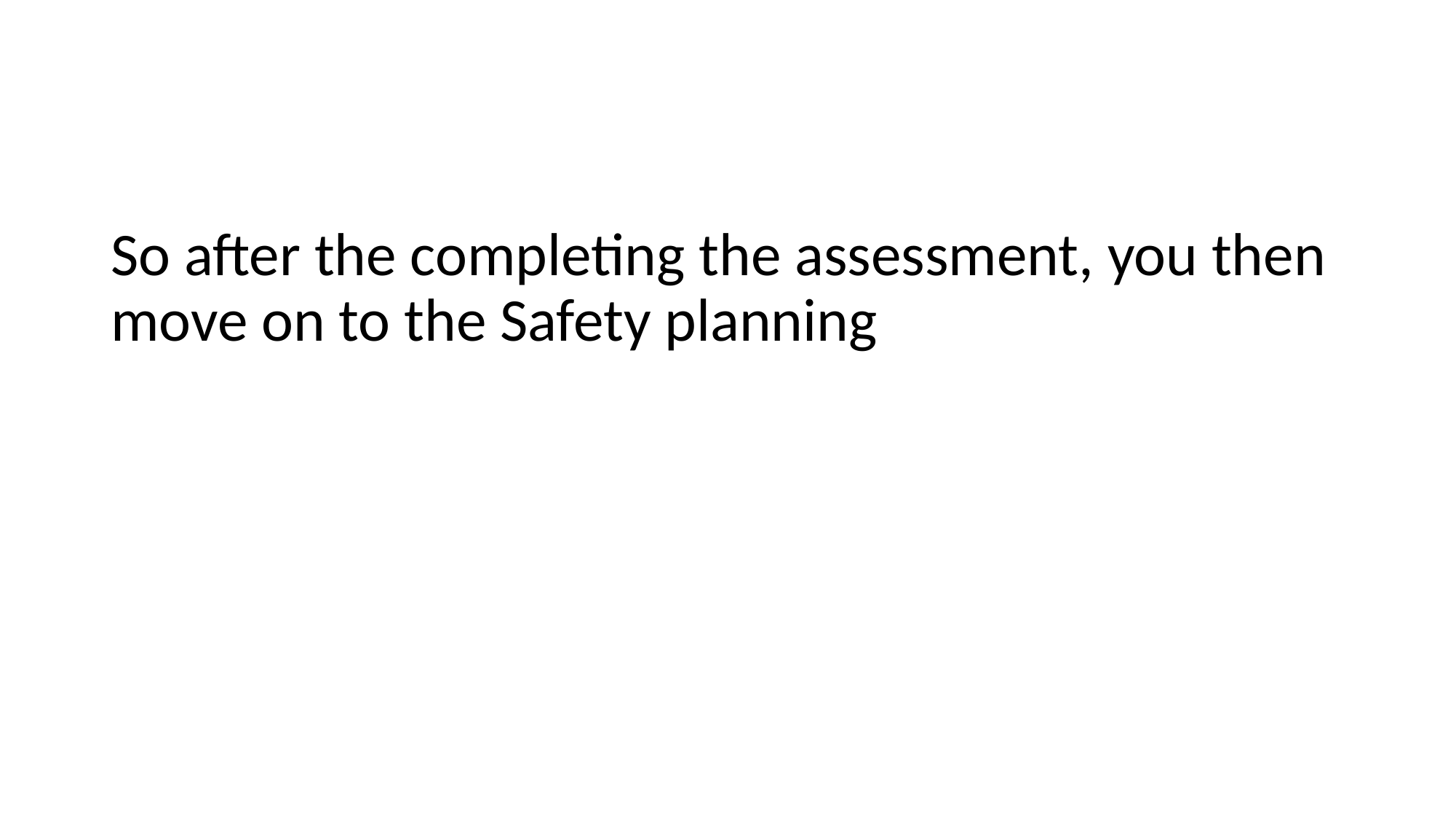

#
So after the completing the assessment, you then move on to the Safety planning